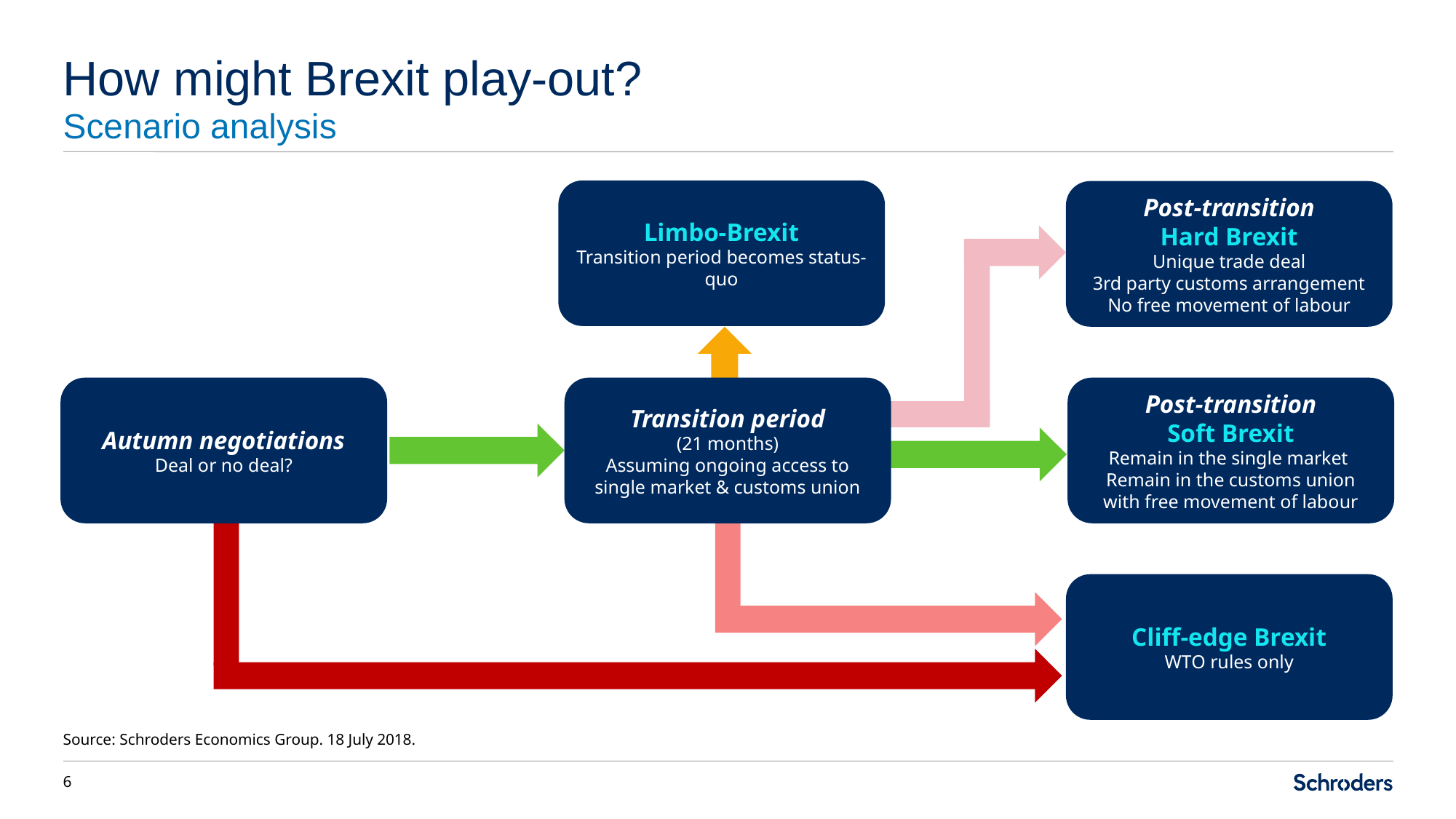

# How might Brexit play-out?
Scenario analysis
Limbo-Brexit
Transition period becomes status-quo
Post-transition
Hard Brexit
Unique trade deal
3rd party customs arrangement
No free movement of labour

Autumn negotiations
Deal or no deal?
Transition period
(21 months)
Assuming ongoing access to single market & customs union
Post-transition
Soft Brexit
Remain in the single market  Remain in the customs union with free movement of labour

Cliff-edge Brexit
WTO rules only

Source: Schroders Economics Group. 18 July 2018.
6